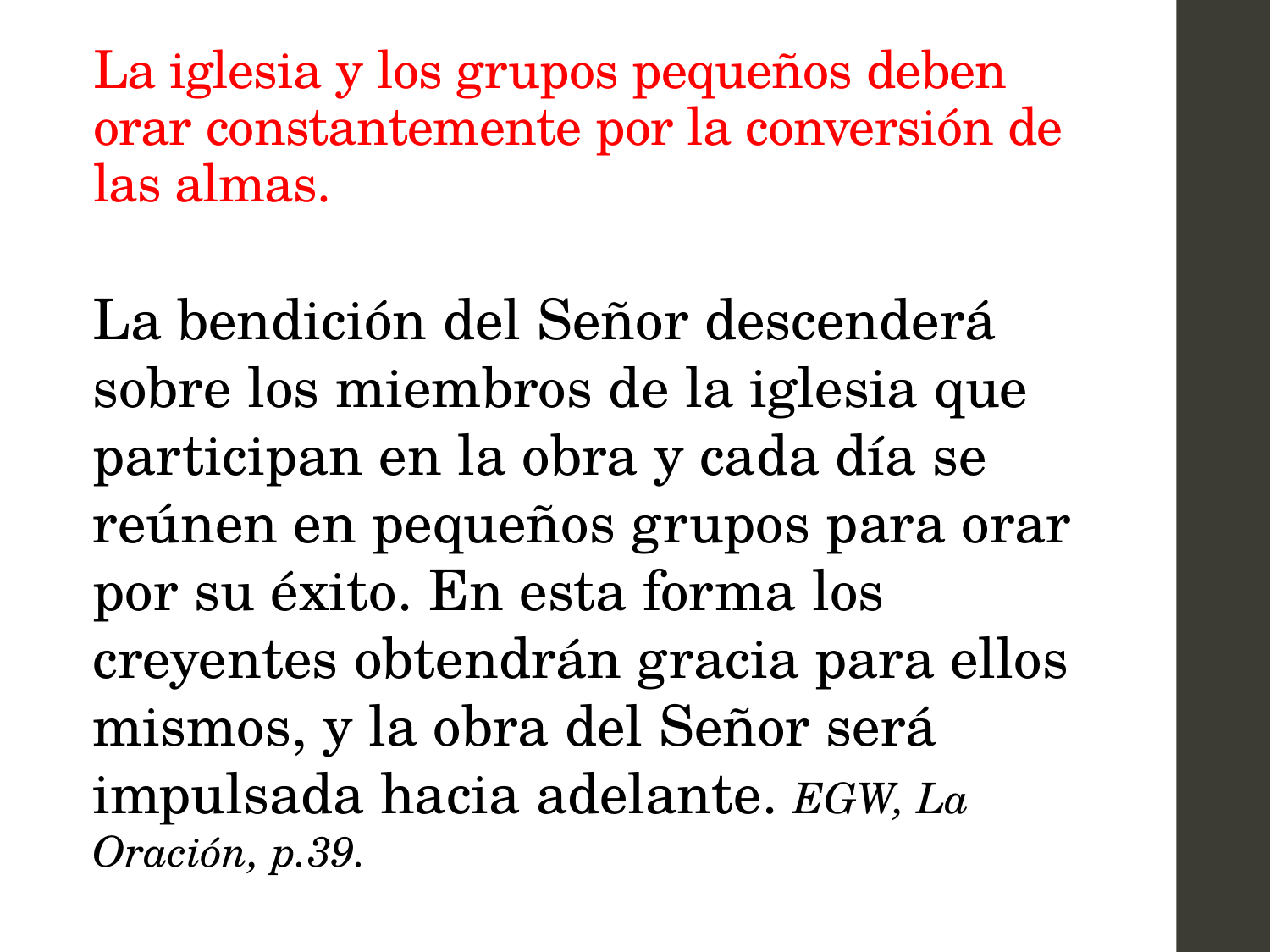

# La iglesia y los grupos pequeños deben orar constantemente por la conversión de las almas.
La bendición del Señor descenderá sobre los miembros de la iglesia que participan en la obra y cada día se reúnen en pequeños grupos para orar por su éxito. En esta forma los creyentes obtendrán gracia para ellos mismos, y la obra del Señor será impulsada hacia adelante. EGW, La Oración, p.39.